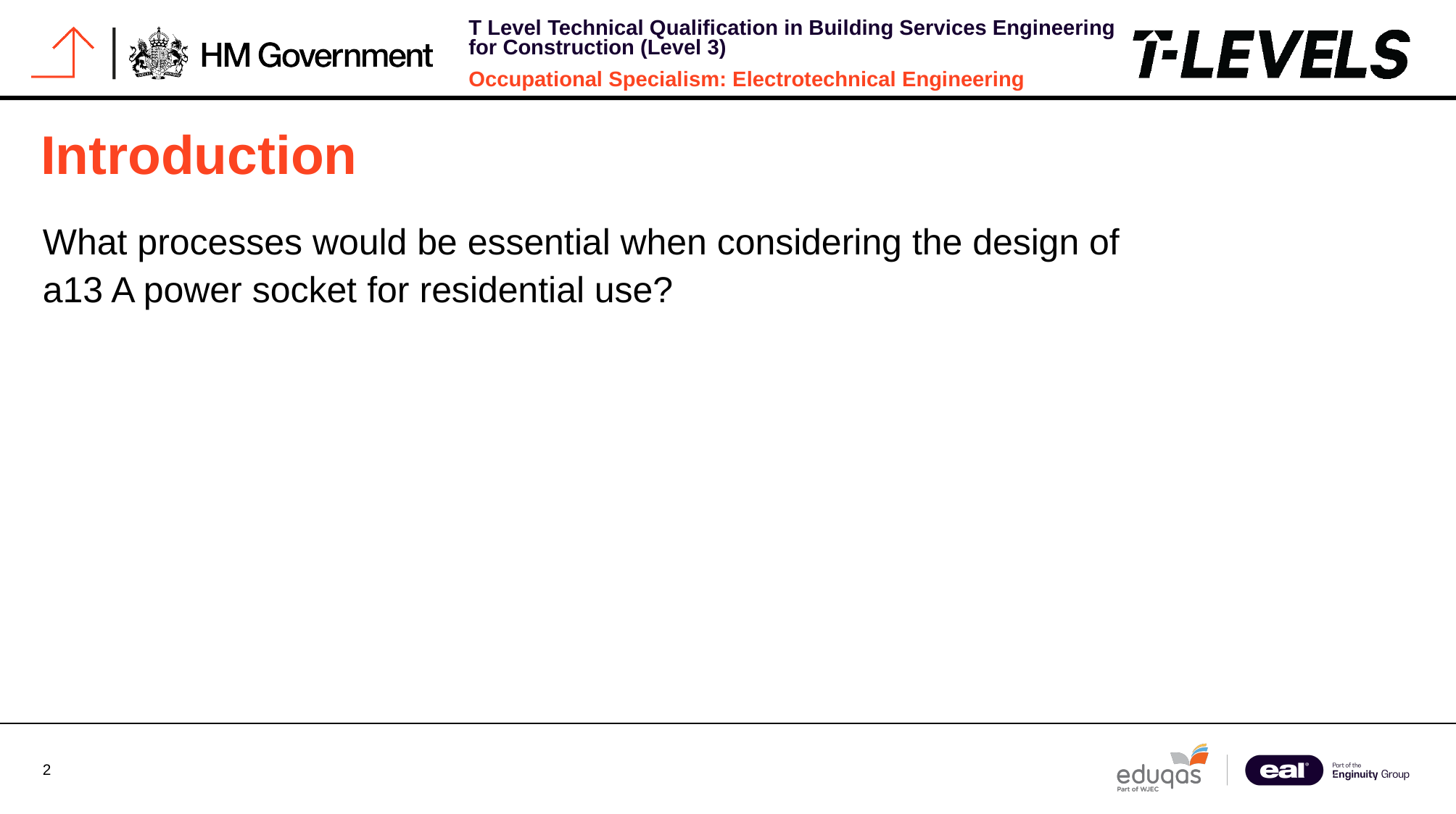

# Introduction
What processes would be essential when considering the design of a13 A power socket for residential use?